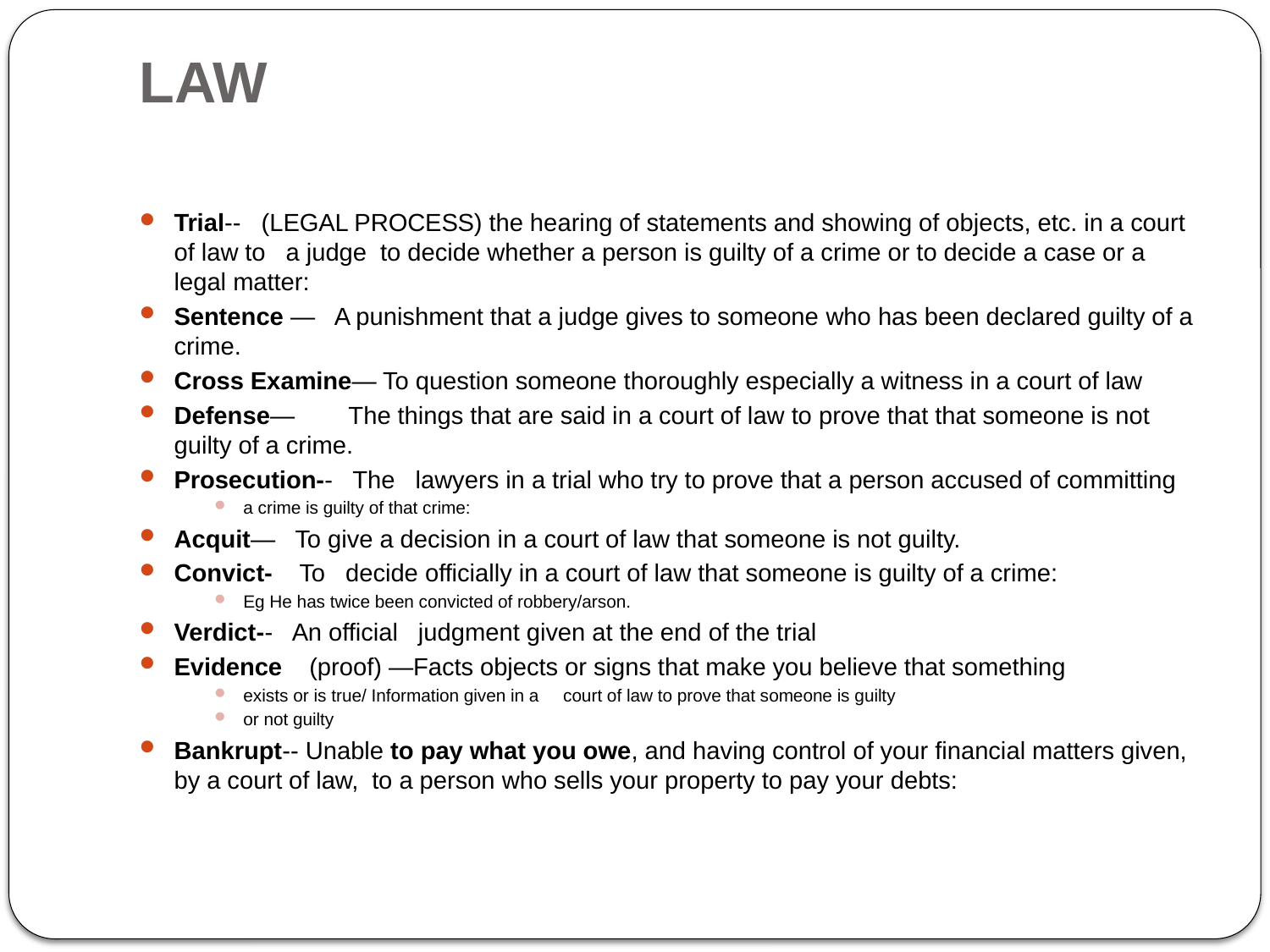

# LAW
Trial--   (LEGAL PROCESS) the hearing of statements and showing of objects, etc. in a court of law to   a judge  to decide whether a person is guilty of a crime or to decide a case or a legal matter:
Sentence —   A punishment that a judge gives to someone who has been declared guilty of a crime.
Cross Examine— To question someone thoroughly especially a witness in a court of law
Defense—        The things that are said in a court of law to prove that that someone is not guilty of a crime.
Prosecution--   The   lawyers in a trial who try to prove that a person accused of committing
a crime is guilty of that crime:
Acquit—   To give a decision in a court of law that someone is not guilty.
Convict-    To   decide officially in a court of law that someone is guilty of a crime:
Eg He has twice been convicted of robbery/arson.
Verdict--   An official   judgment given at the end of the trial
Evidence    (proof) —Facts objects or signs that make you believe that something
exists or is true/ Information given in a     court of law to prove that someone is guilty
or not guilty
Bankrupt-- Unable to pay what you owe, and having control of your financial matters given, by a court of law,  to a person who sells your property to pay your debts: